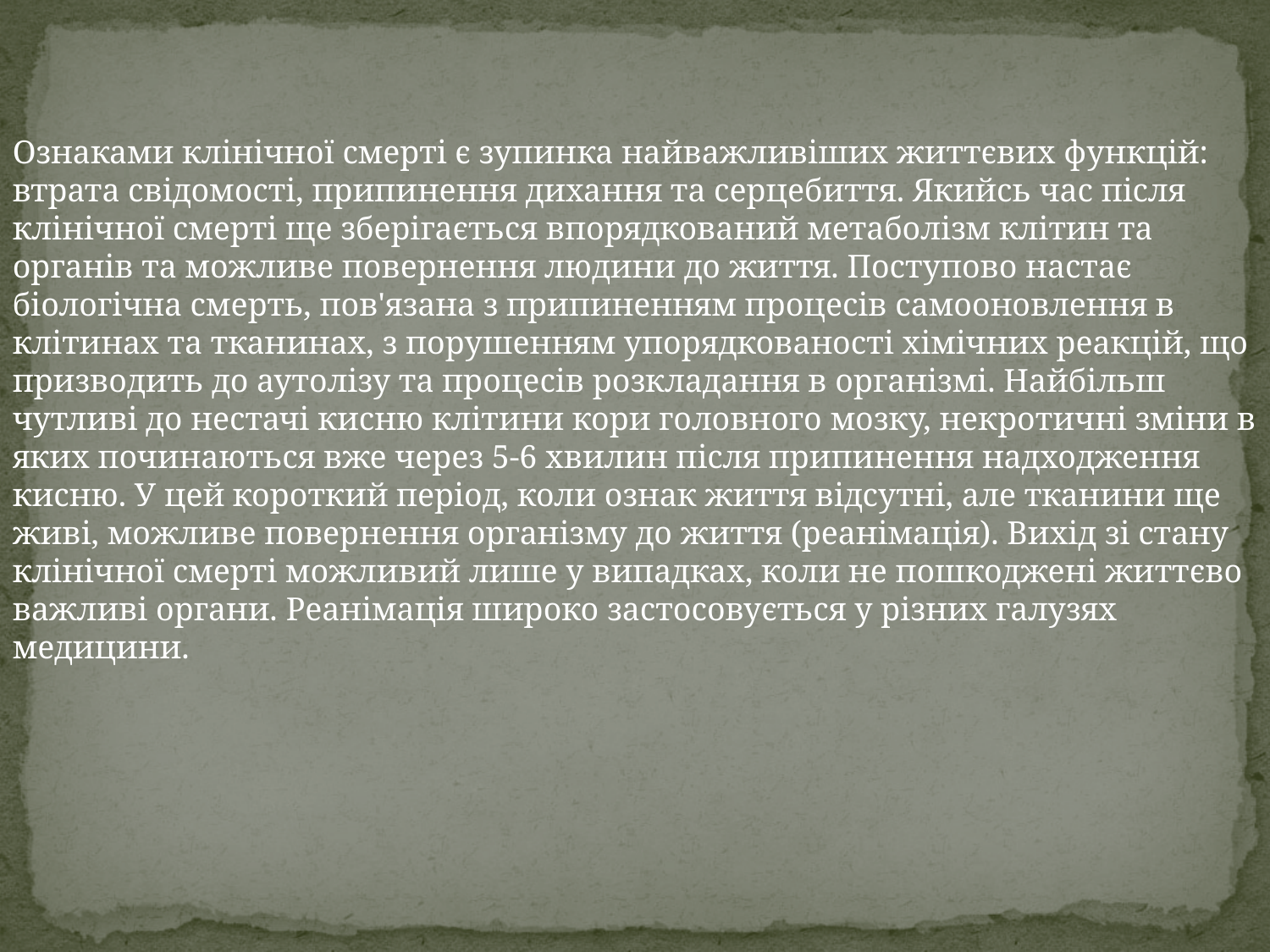

Ознаками клінічної смерті є зупинка найважливіших життєвих функцій: втрата свідомості, припинення дихання та серцебиття. Якийсь час після клінічної смерті ще зберігається впорядкований метаболізм клітин та органів та можливе повернення людини до життя. Поступово настає біологічна смерть, пов'язана з припиненням процесів самооновлення в клітинах та тканинах, з порушенням упорядкованості хімічних реакцій, що призводить до аутолізу та процесів розкладання в організмі. Найбільш чутливі до нестачі кисню клітини кори головного мозку, некротичні зміни в яких починаються вже через 5-6 хвилин після припинення надходження кисню. У цей короткий період, коли ознак життя відсутні, але тканини ще живі, можливе повернення організму до життя (реанімація). Вихід зі стану клінічної смерті можливий лише у випадках, коли не пошкоджені життєво важливі органи. Реанімація широко застосовується у різних галузях медицини.